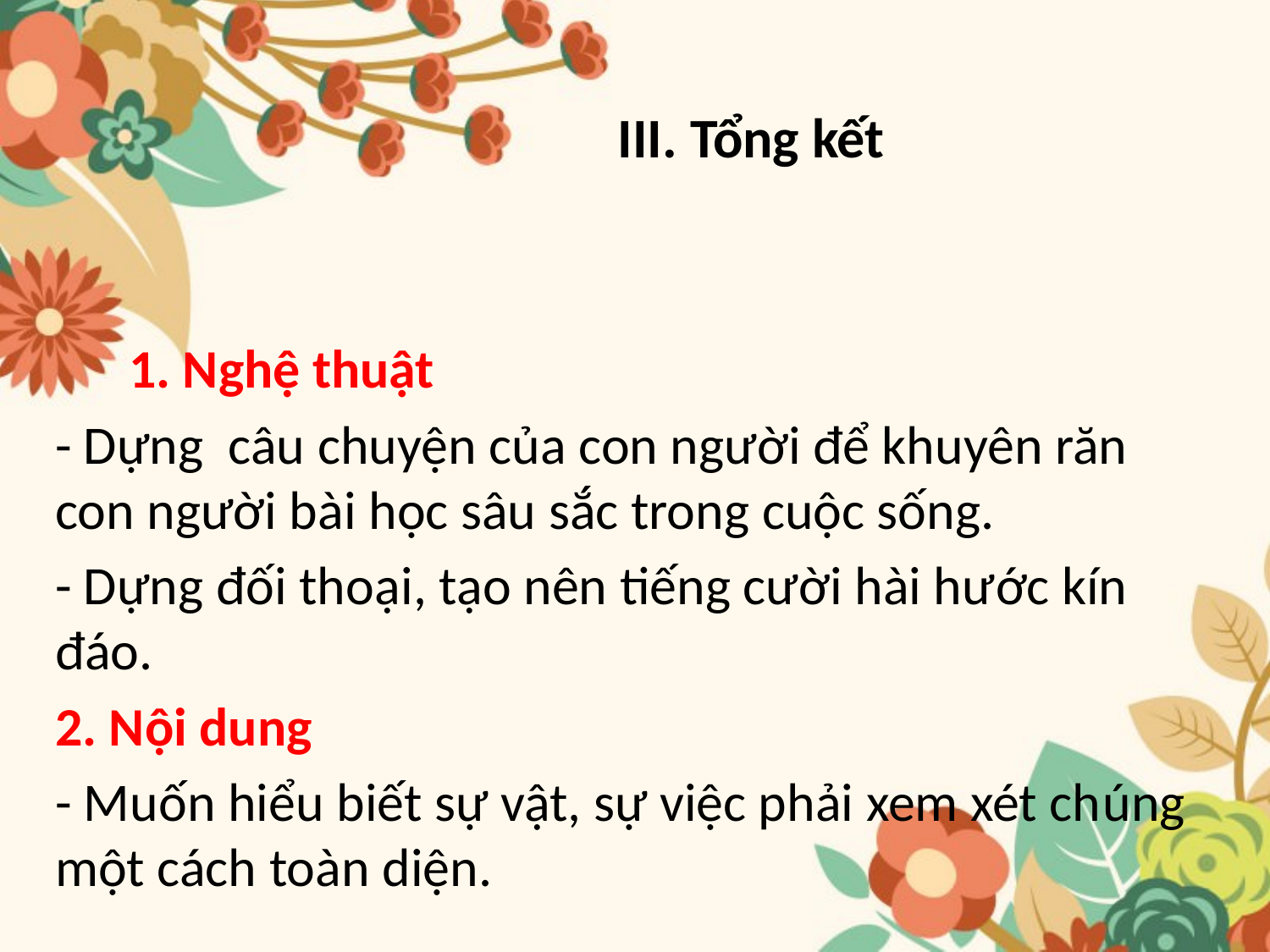

# III. Tổng kết
      1. Nghệ thuật
- Dựng  câu chuyện của con người để khuyên răn con người bài học sâu sắc trong cuộc sống.
- Dựng đối thoại, tạo nên tiếng cười hài hước kín đáo.
2. Nội dung
- Muốn hiểu biết sự vật, sự việc phải xem xét chúng một cách toàn diện.